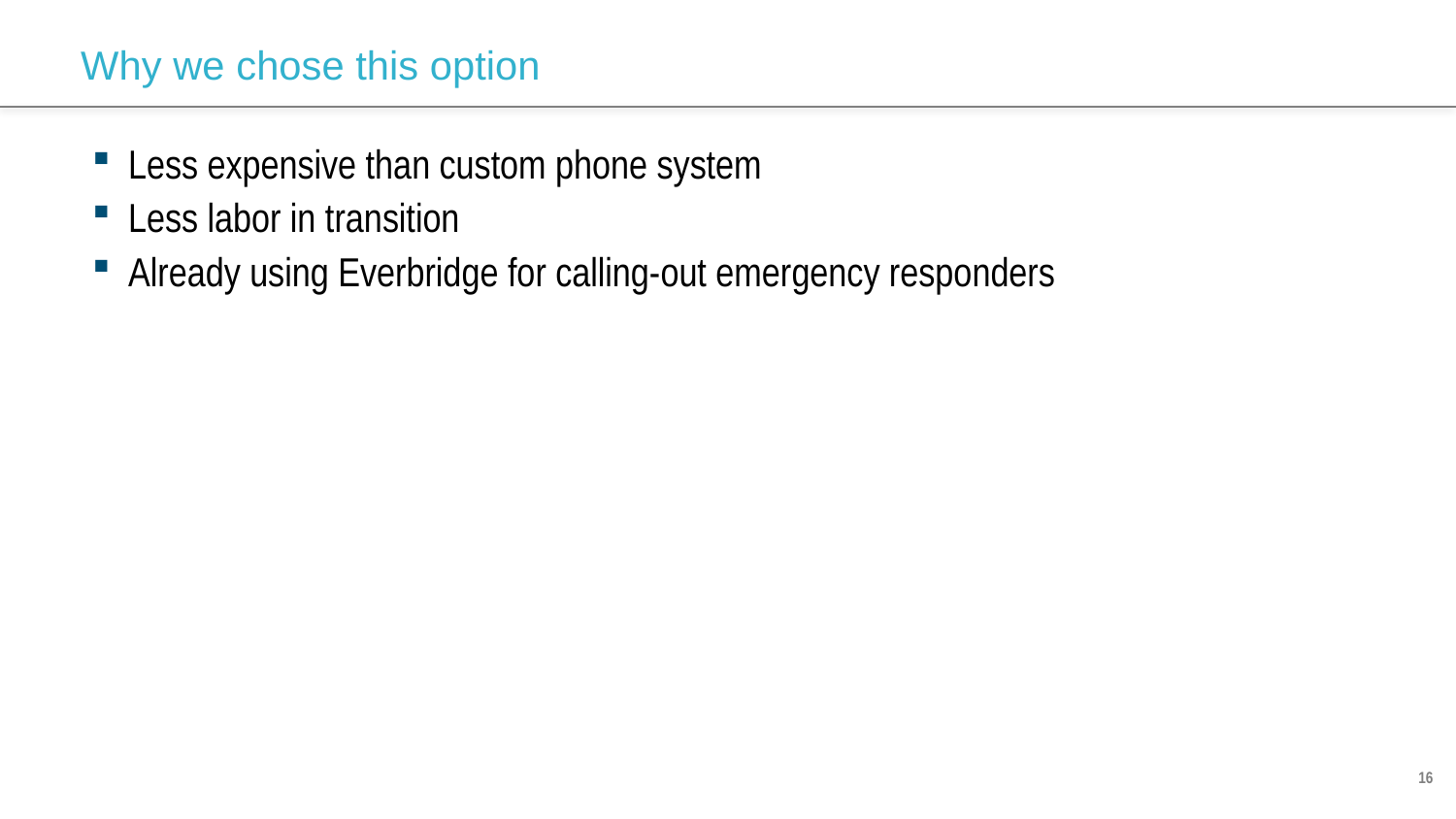

# Why we chose this option
Less expensive than custom phone system
Less labor in transition
Already using Everbridge for calling-out emergency responders
16